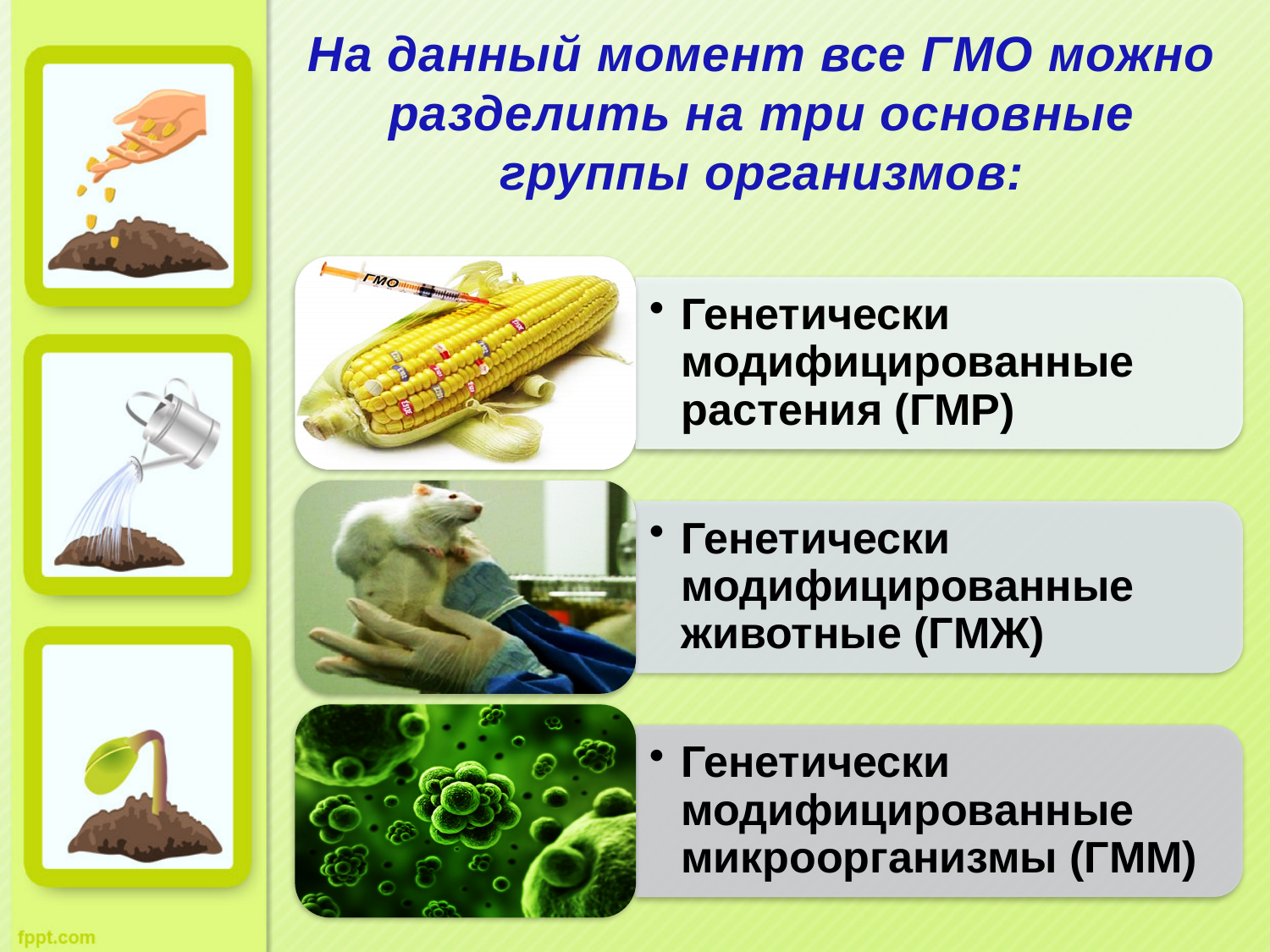

На данный момент все ГМО можно разделить на три основные группы организмов:
Генетически модифицированные растения (ГМР)

Генетически модифицированные животные (ГМЖ)

Генетически модифицированные микроорганизмы (ГММ)